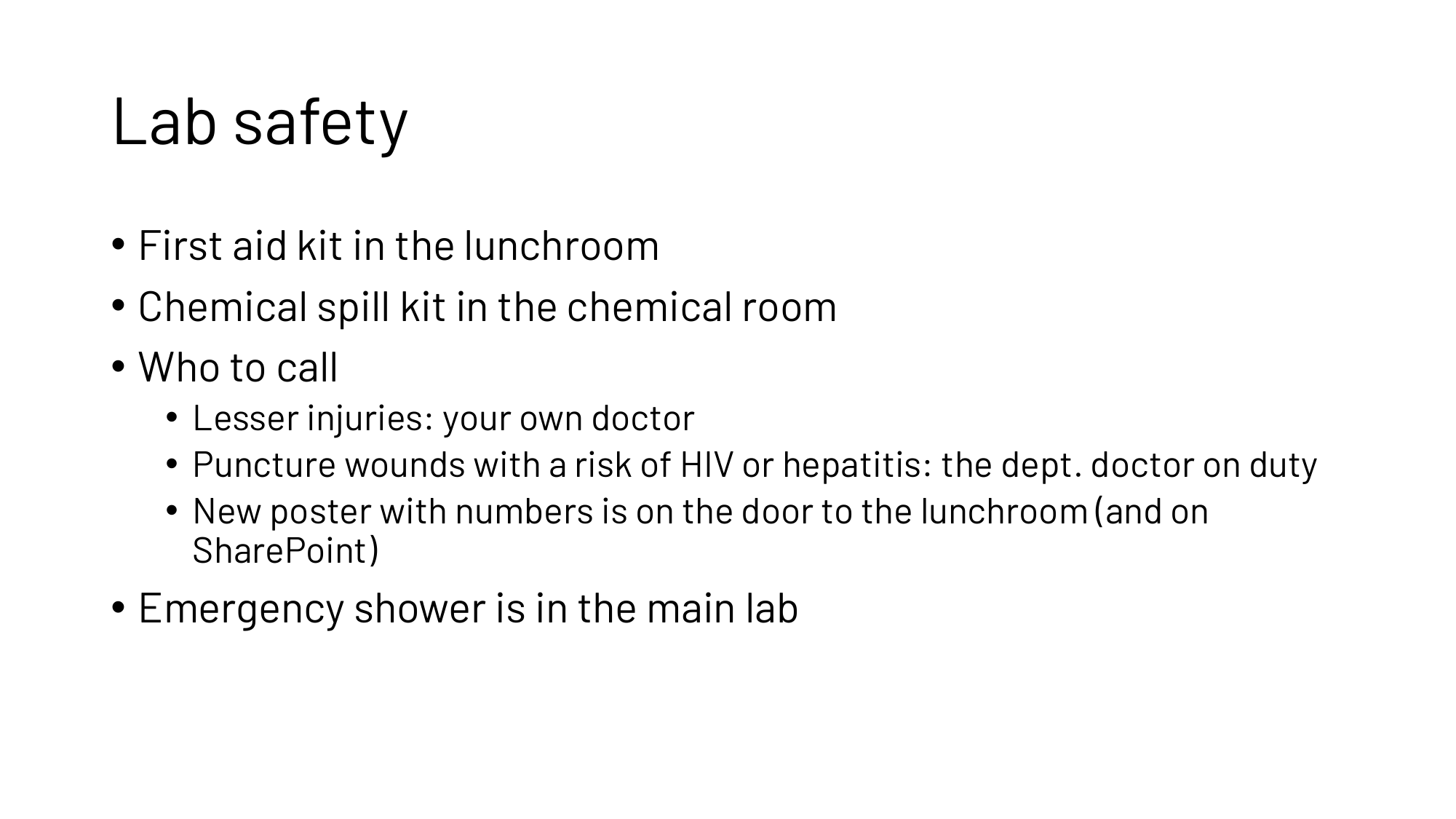

# Lab safety
First aid kit in the lunchroom
Chemical spill kit in the chemical room
Who to call
Lesser injuries: your own doctor
Puncture wounds with a risk of HIV or hepatitis: the dept. doctor on duty
New poster with numbers is on the door to the lunchroom (and on SharePoint)
Emergency shower is in the main lab